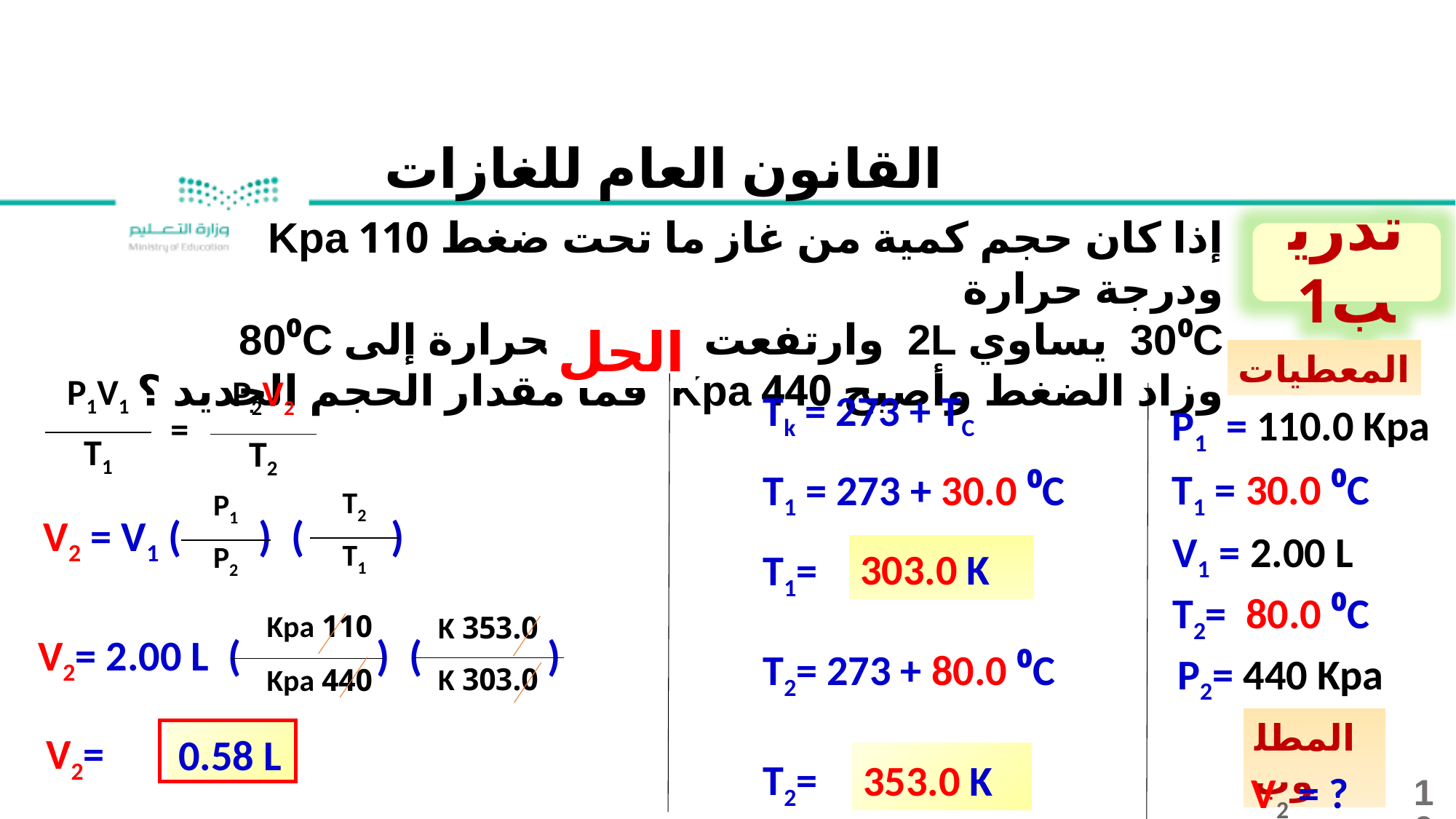

القانون العام للغازات
إذا كان حجم كمية من غاز ما تحت ضغط 110 Kpa ودرجة حرارة
30⁰C  يساوي 2L  وارتفعت درجة الحرارة إلى 80⁰C  وزاد الضغط وأصبح 440 Kpa  فما مقدار الحجم الجديد ؟
تدريب1
الحل
المعطيات
| P1V1 |
| --- |
| T1 |
| P2V2 |
| --- |
| T2 |
Tk = 273 + TC

P1  = 110.0 Kpa
=

T1 = 273 + 30.0 ⁰C

T1 = 30.0 ⁰C
| T2 |
| --- |
| T1 |
| P1 |
| --- |
| P2 |
V2 = V1 (        )  (         )

V1 = 2.00 L

T1=

303.0 K

T2=  80.0 ⁰C
| 110 Kpa |
| --- |
| 440 Kpa |
| 353.0 K |
| --- |
| 303.0 K |

T2= 273 + 80.0 ⁰C
V2= 2.00 L  (              )  (             )

P2= 440 Kpa
المطلوب

V2=
0.58 L

T2=

353.0 K
V2 = ?
10